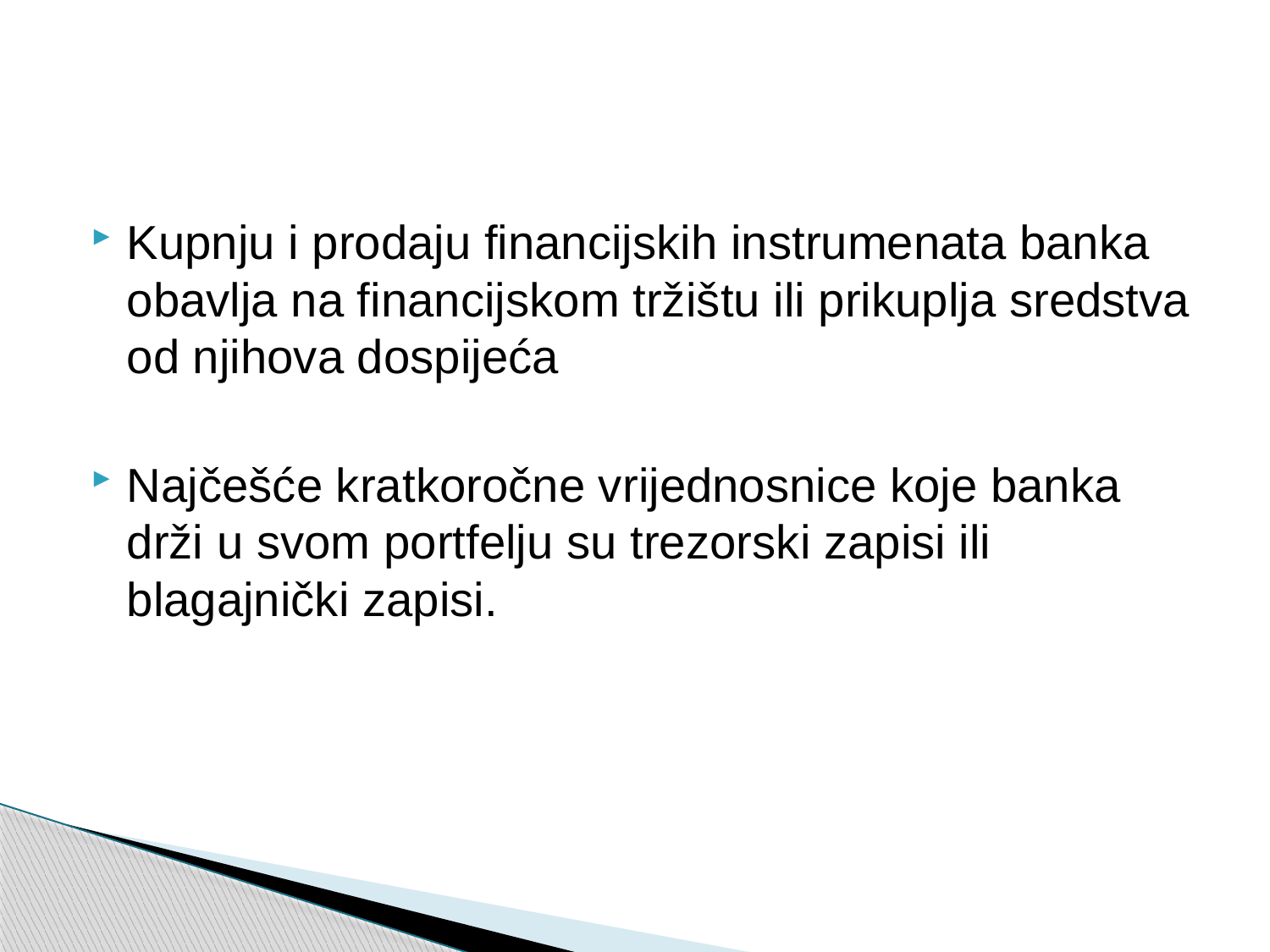

Kupnju i prodaju financijskih instrumenata banka obavlja na financijskom tržištu ili prikuplja sredstva od njihova dospijeća

Najčešće kratkoročne vrijednosnice koje banka drži u svom portfelju su trezorski zapisi ili blagajnički zapisi.